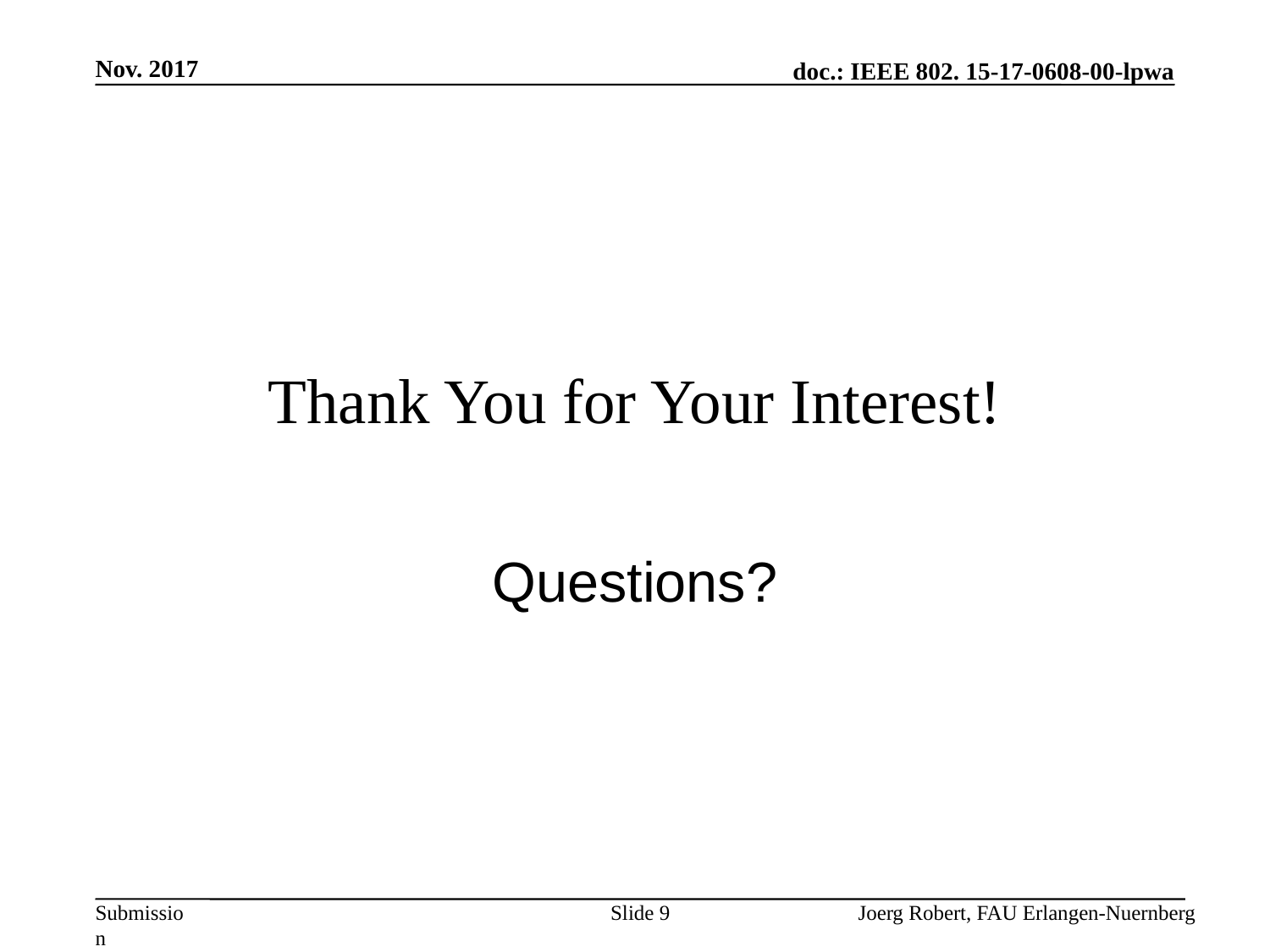

Nov. 2017
# Thank You for Your Interest!
Questions?
Slide 9
Joerg Robert, FAU Erlangen-Nuernberg